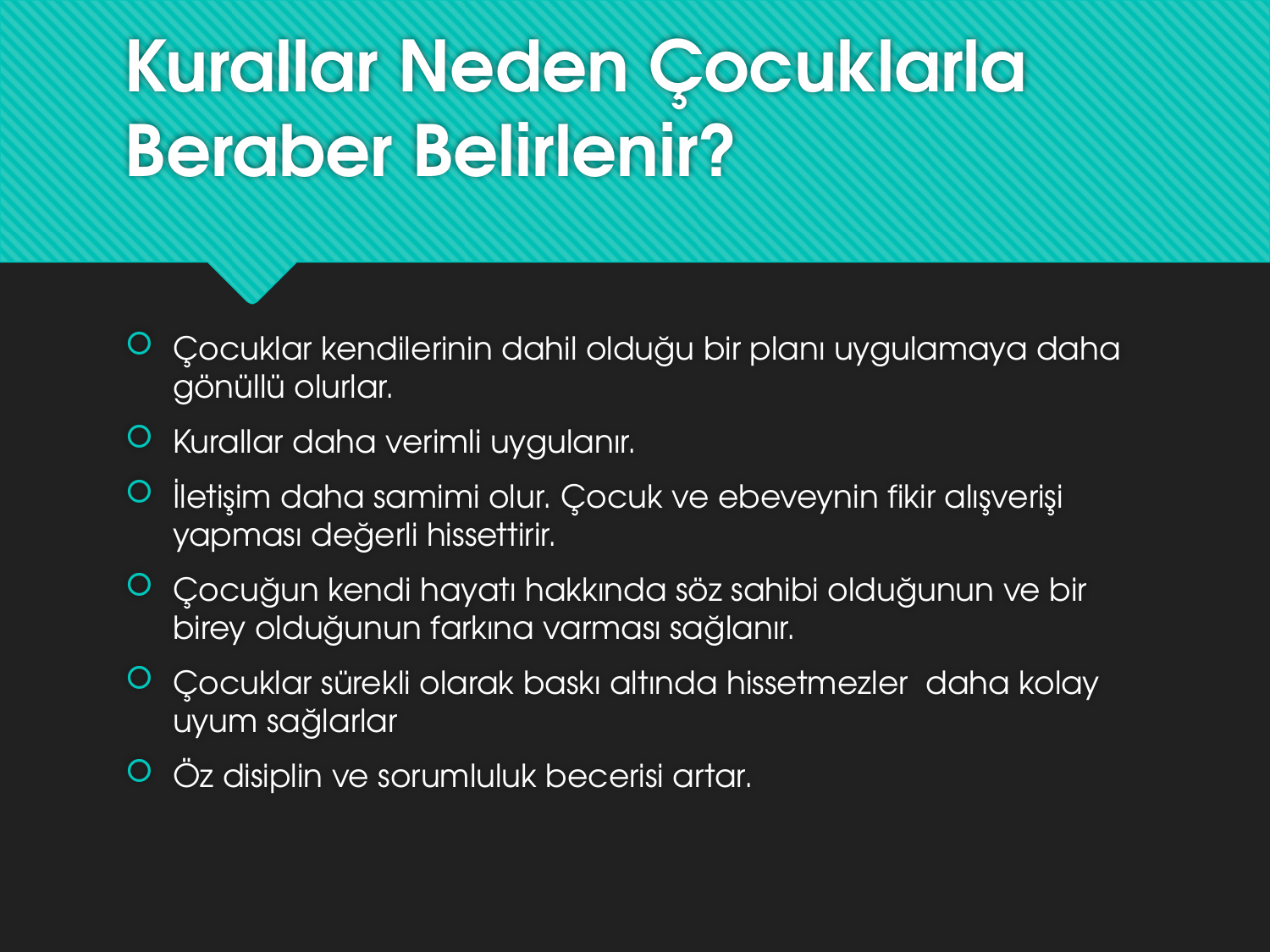

# Kurallar Neden Çocuklarla Beraber Belirlenir?
Çocuklar kendilerinin dahil olduğu bir planı uygulamaya daha gönüllü olurlar.
Kurallar daha verimli uygulanır.
İletişim daha samimi olur. Çocuk ve ebeveynin fikir alışverişi yapması değerli hissettirir.
Çocuğun kendi hayatı hakkında söz sahibi olduğunun ve bir birey olduğunun farkına varması sağlanır.
Çocuklar sürekli olarak baskı altında hissetmezler  daha kolay uyum sağlarlar
Öz disiplin ve sorumluluk becerisi artar.